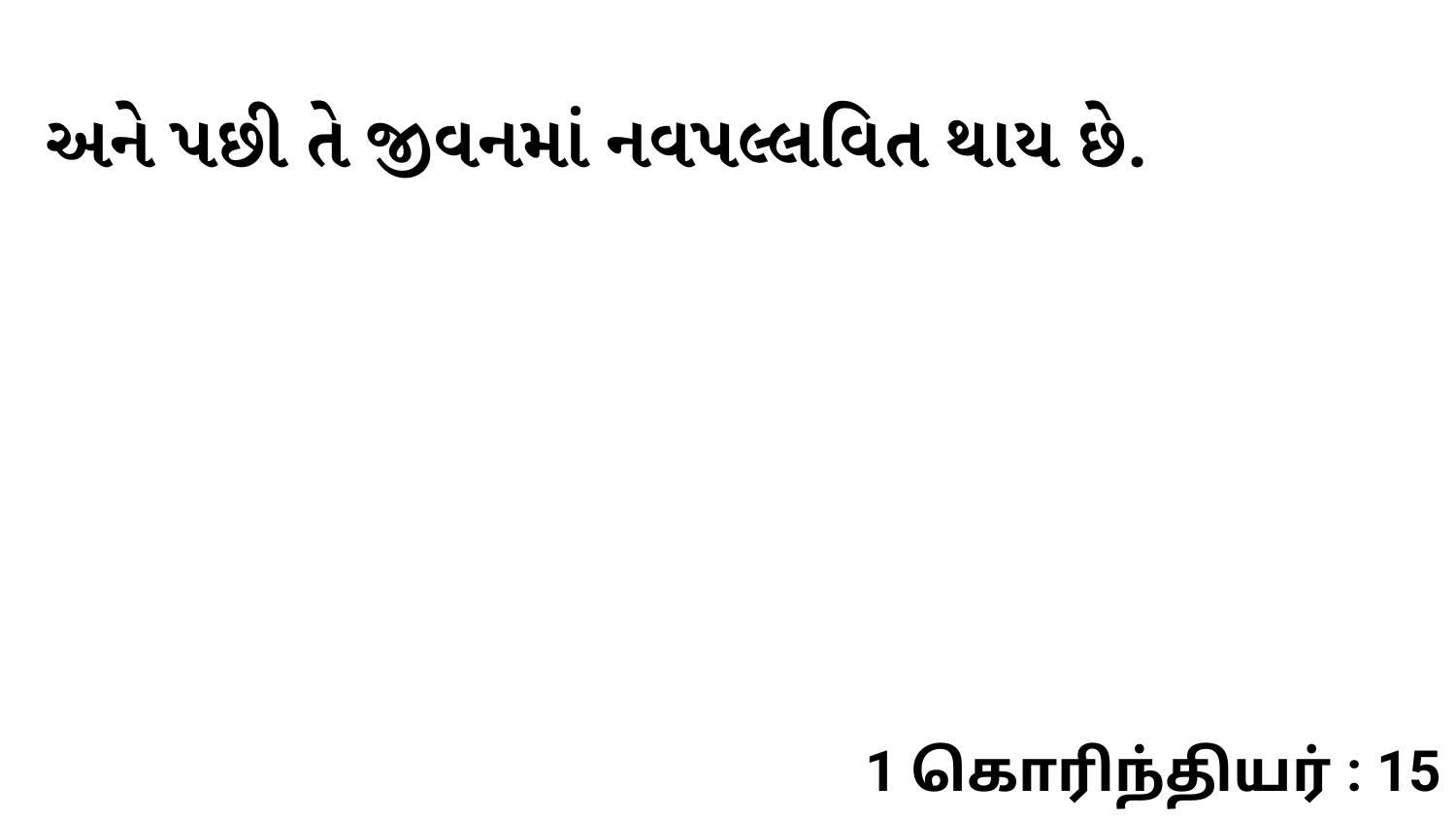

અને પછી તે જીવનમાં નવપલ્લવિત થાય છે.
1 கொரிந்தியர் : 15